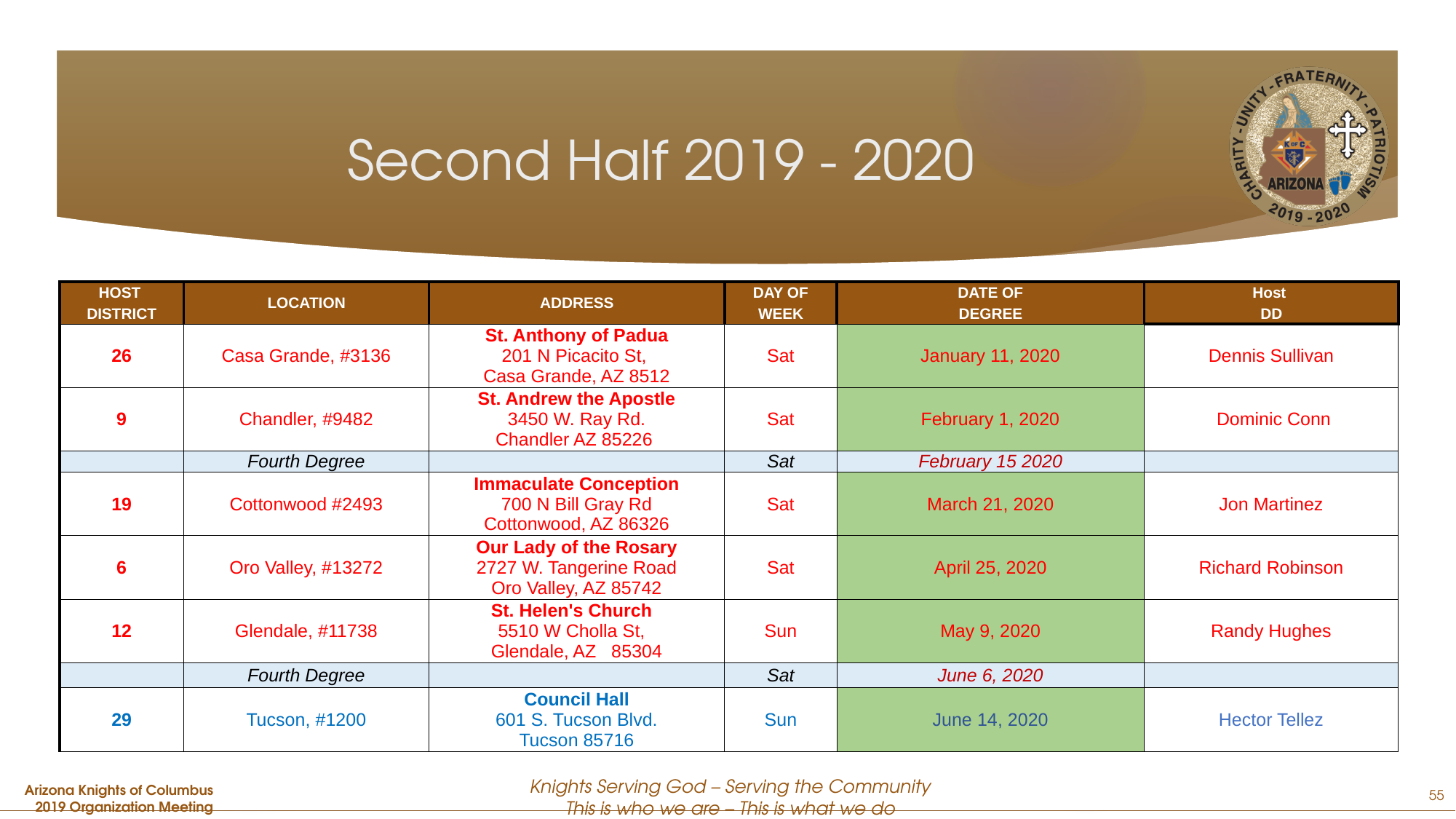

# Second Half 2019 - 2020
| HOST | LOCATION | ADDRESS | DAY OF | DATE OF | Host |
| --- | --- | --- | --- | --- | --- |
| DISTRICT |  |  | WEEK | DEGREE | DD |
| 26 | Casa Grande, #3136 | St. Anthony of Padua 201 N Picacito St, Casa Grande, AZ 8512 | Sat | January 11, 2020 | Dennis Sullivan |
| 9 | Chandler, #9482 | St. Andrew the Apostle 3450 W. Ray Rd. Chandler AZ 85226 | Sat | February 1, 2020 | Dominic Conn |
|  | Fourth Degree |  | Sat | February 15 2020 |  |
| 19 | Cottonwood #2493 | Immaculate Conception 700 N Bill Gray Rd Cottonwood, AZ 86326 | Sat | March 21, 2020 | Jon Martinez |
| 6 | Oro Valley, #13272 | Our Lady of the Rosary 2727 W. Tangerine Road Oro Valley, AZ 85742 | Sat | April 25, 2020 | Richard Robinson |
| 12 | Glendale, #11738 | St. Helen's Church 5510 W Cholla St, Glendale, AZ 85304 | Sun | May 9, 2020 | Randy Hughes |
|  | Fourth Degree |  | Sat | June 6, 2020 |  |
| 29 | Tucson, #1200 | Council Hall 601 S. Tucson Blvd. Tucson 85716 | Sun | June 14, 2020 | Hector Tellez |
55
Knights Serving God – Serving the Community
This is who we are – This is what we do
Arizona Knights of Columbus
2019 Organization Meeting